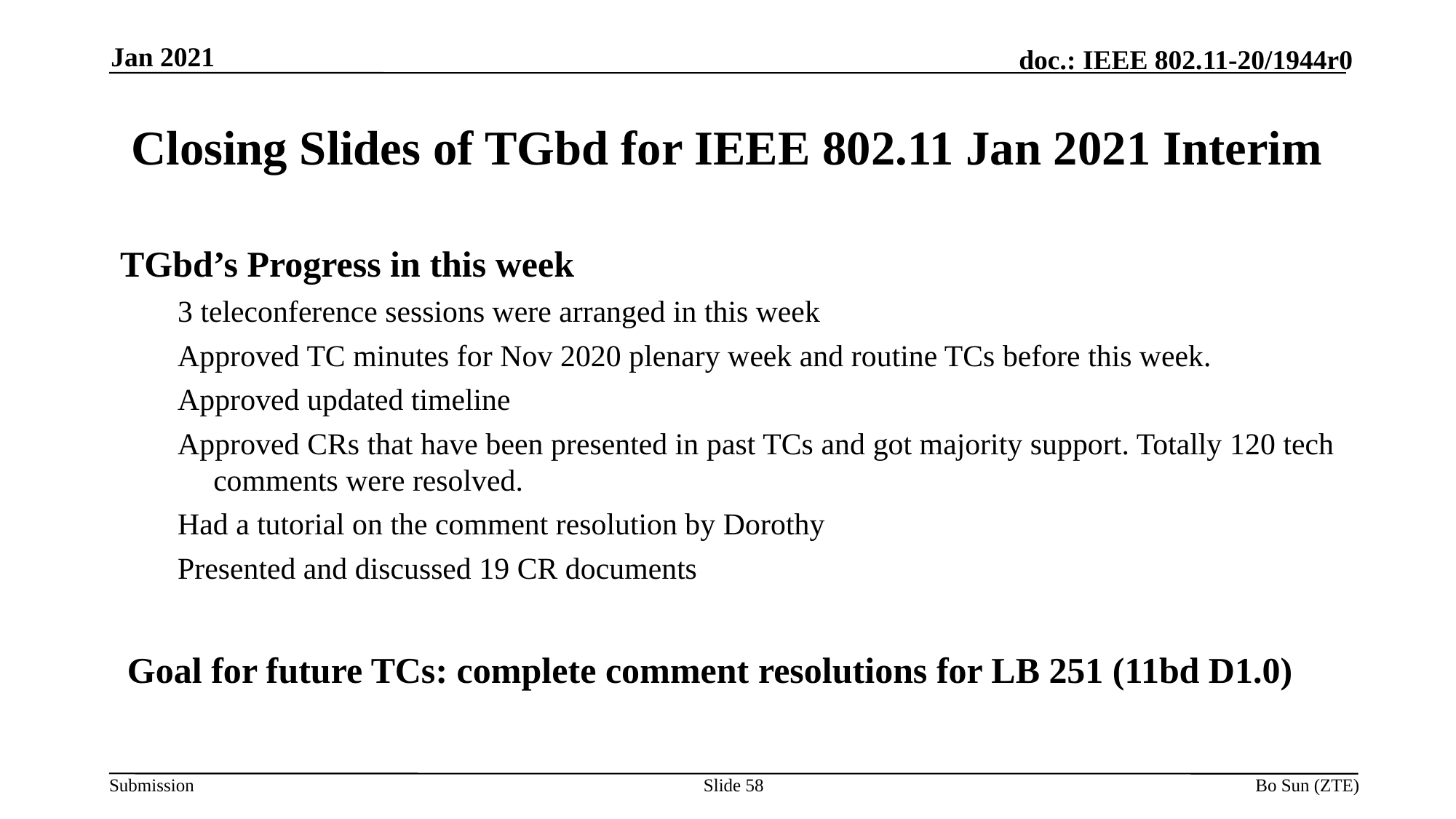

Jan 2021
# Closing Slides of TGbd for IEEE 802.11 Jan 2021 Interim
TGbd’s Progress in this week
3 teleconference sessions were arranged in this week
Approved TC minutes for Nov 2020 plenary week and routine TCs before this week.
Approved updated timeline
Approved CRs that have been presented in past TCs and got majority support. Totally 120 tech comments were resolved.
Had a tutorial on the comment resolution by Dorothy
Presented and discussed 19 CR documents

Goal for future TCs: complete comment resolutions for LB 251 (11bd D1.0)
Slide 58
Bo Sun (ZTE)